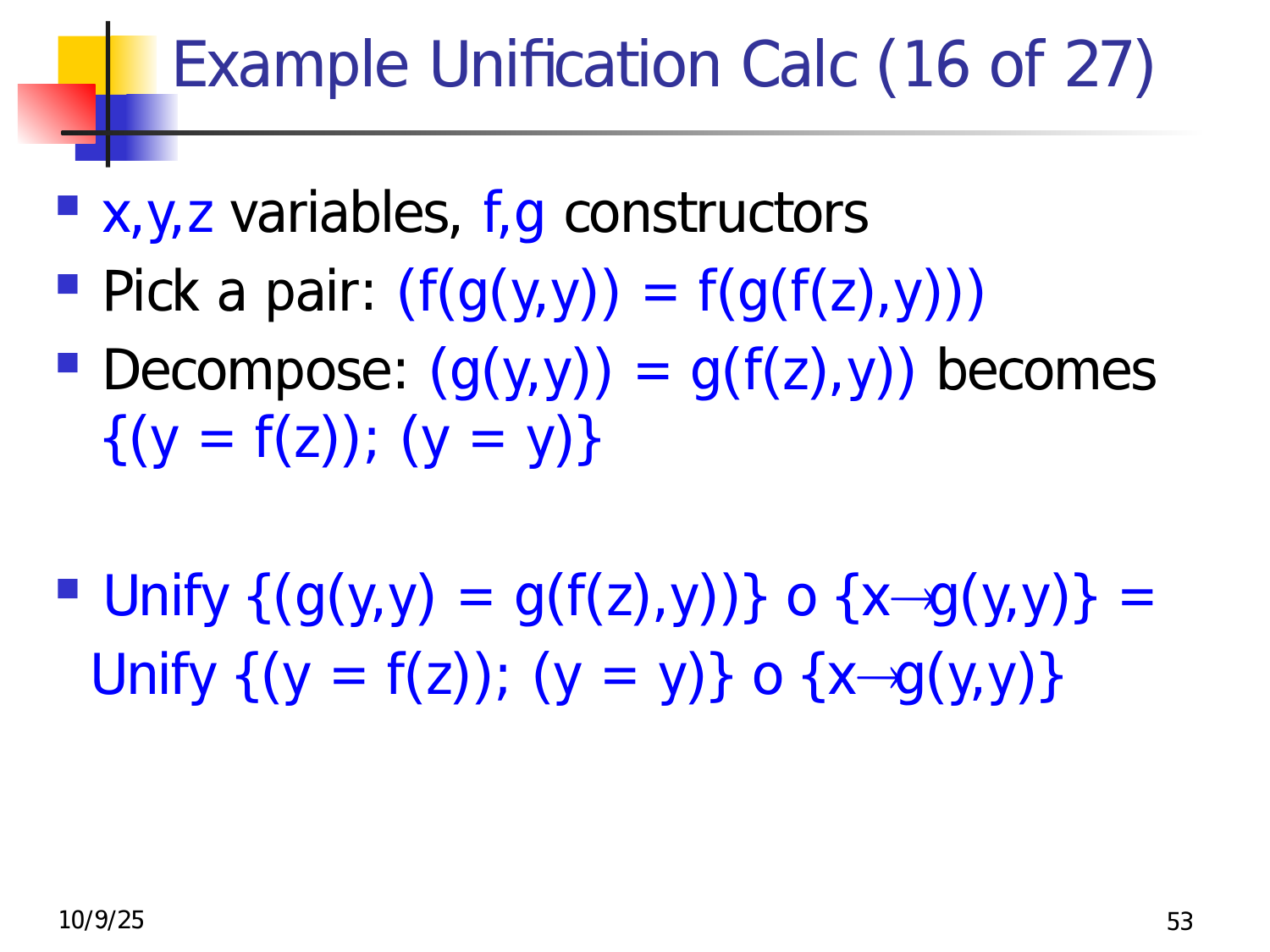

# Example Unification Calc (16 of 27)
x,y,z variables, f,g constructors
Pick a pair: (f(g(y,y)) = f(g(f(z),y)))
Decompose: (g(y,y)) = g(f(z),y)) becomes {(y = f(z)); (y = y)}

Unify {(g(y,y) = g(f(z),y))} o {x→ g(y,y)} =
  Unify {(y = f(z)); (y = y)} o {x→ g(y,y)}

10/9/25
53